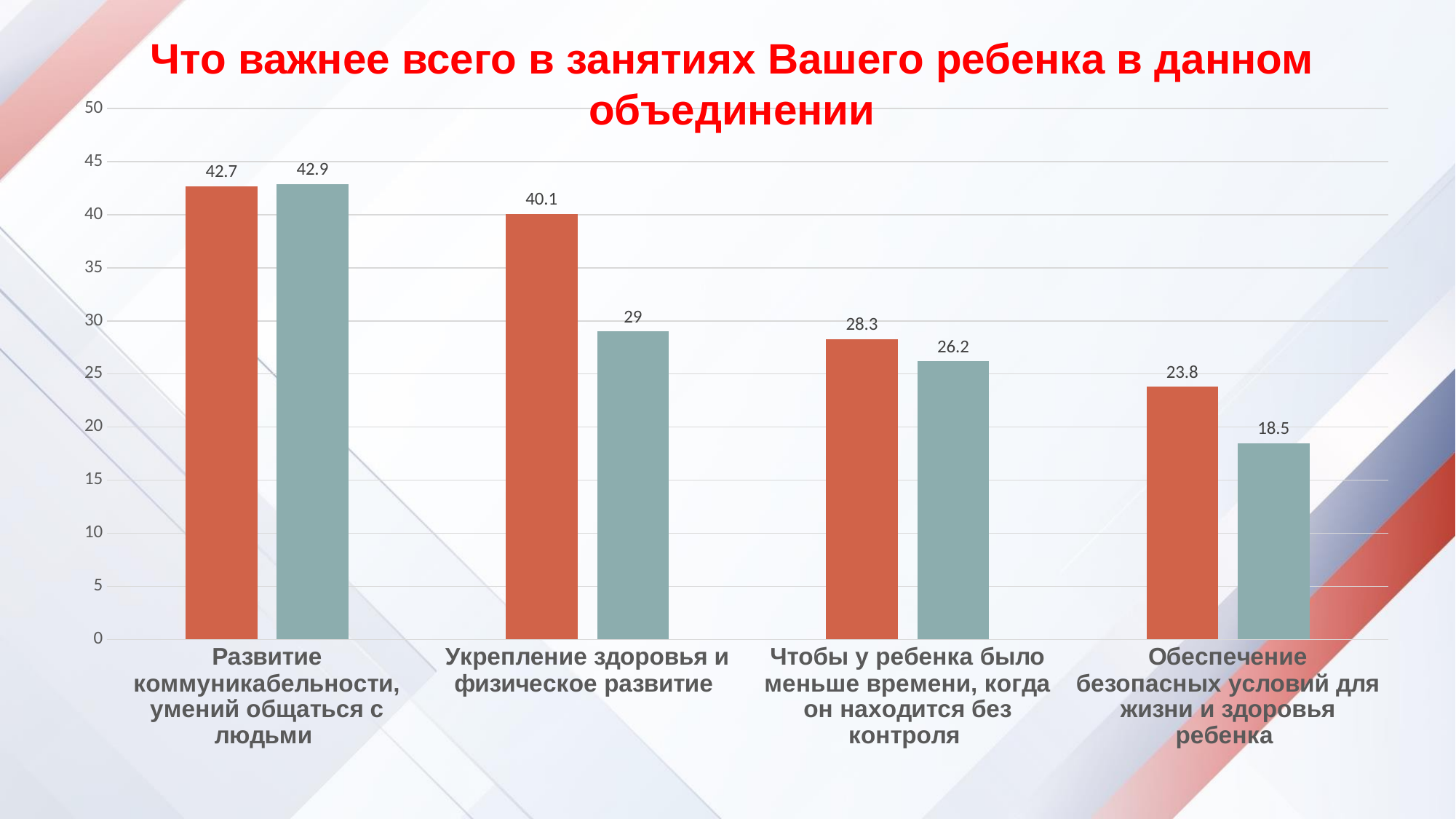

Что важнее всего в занятиях Вашего ребенка в данном объединении

### Chart

| Category | Ряд 1 | Ряд 2 |
|---|---|---|
| Развитие коммуникабельности, умений общаться с людьми  | 42.7 | 42.9 |
| Укрепление здоровья и физическое развитие  | 40.1 | 29.0 |
| Чтобы у ребенка было меньше времени, когда он находится без контроля  | 28.3 | 26.2 |
| Обеспечение безопасных условий для жизни и здоровья ребенка  | 23.8 | 18.5 |